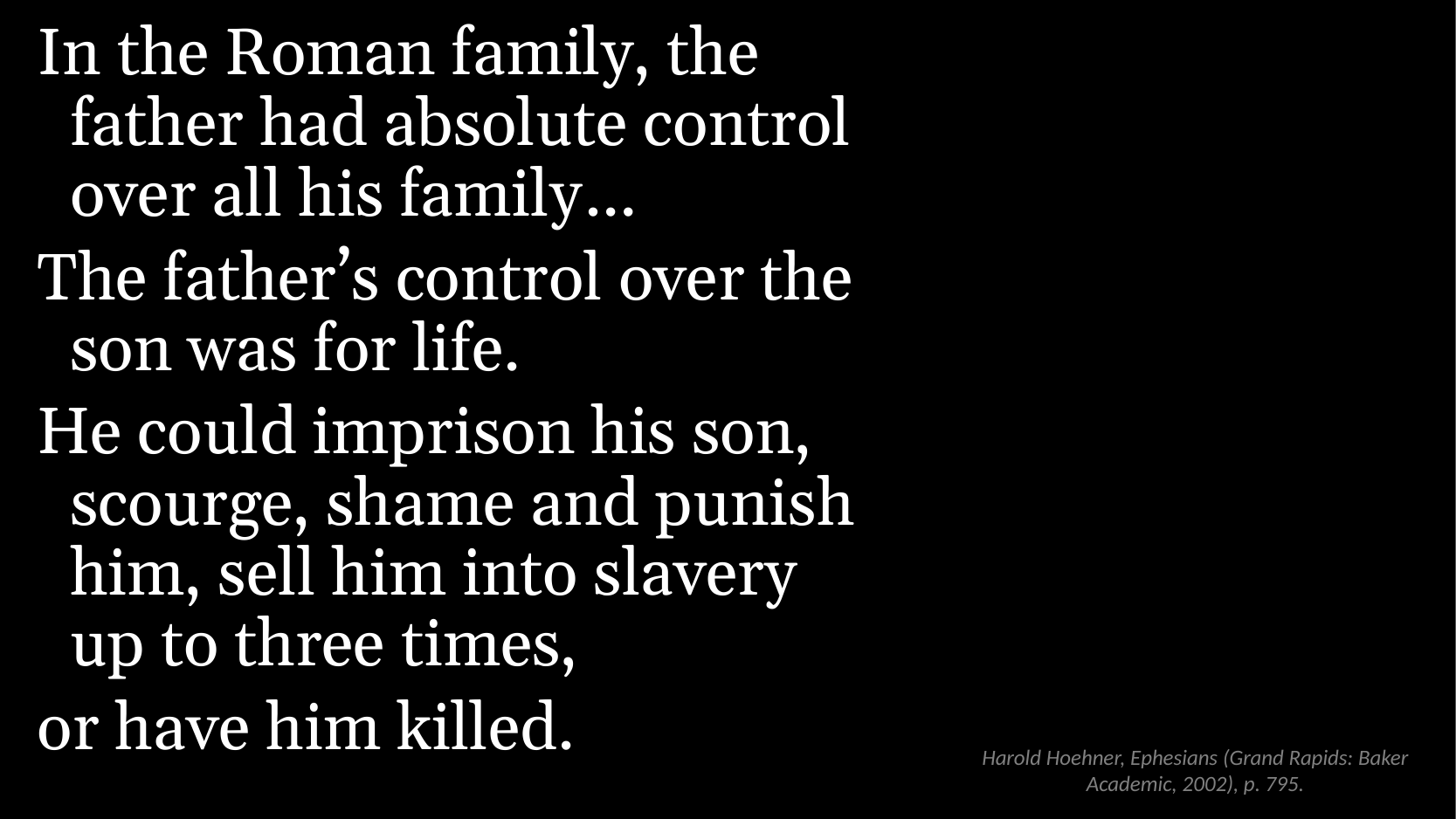

In the Roman family, the father had absolute control over all his family…
The father’s control over the son was for life.
He could imprison his son, scourge, shame and punish him, sell him into slavery up to three times,
or have him killed.
# Harold Hoehner, Ephesians (Grand Rapids: Baker Academic, 2002), p. 795.